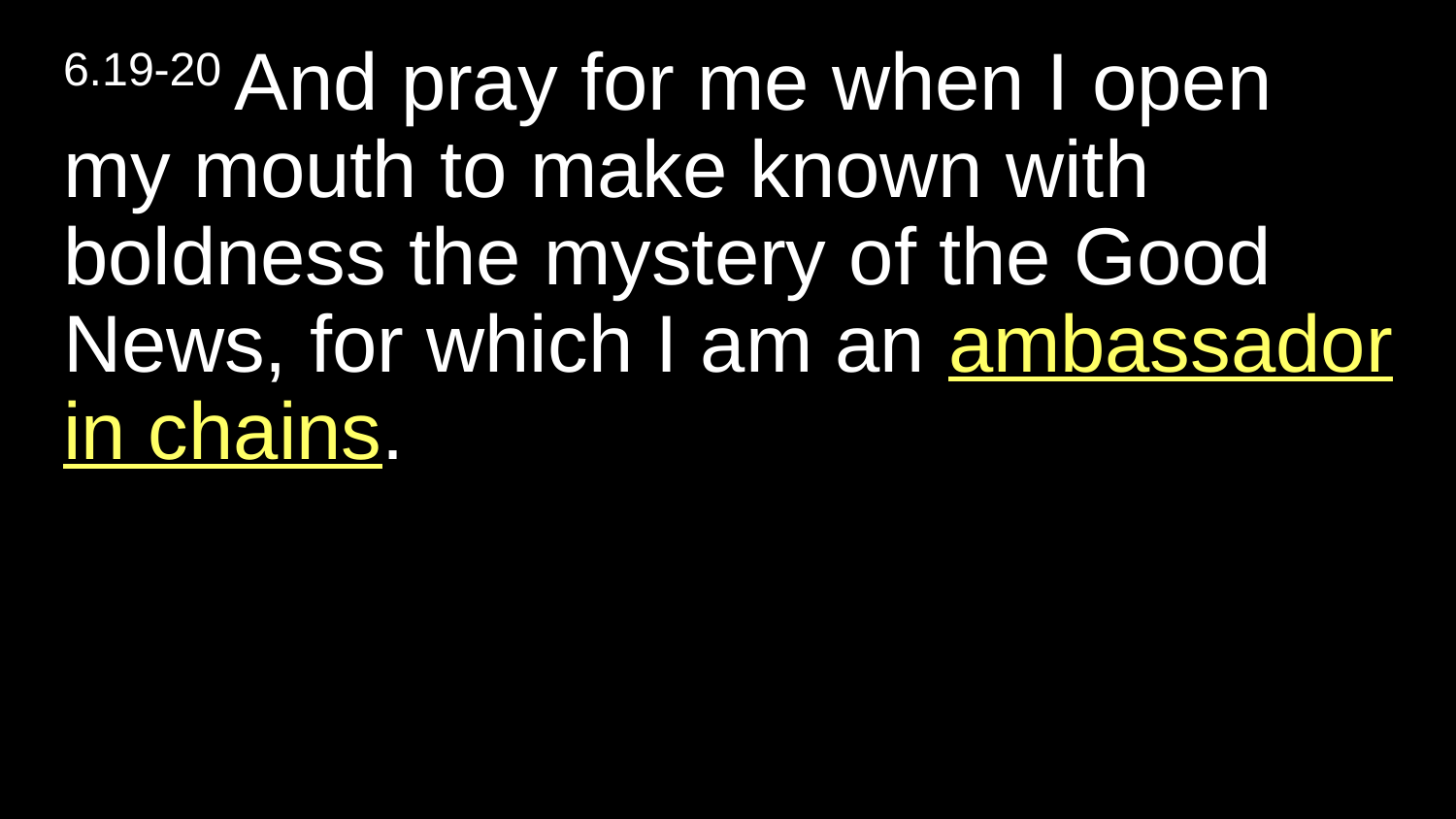

6.19-20 And pray for me when I open my mouth to make known with boldness the mystery of the Good News, for which I am an ambassador in chains.